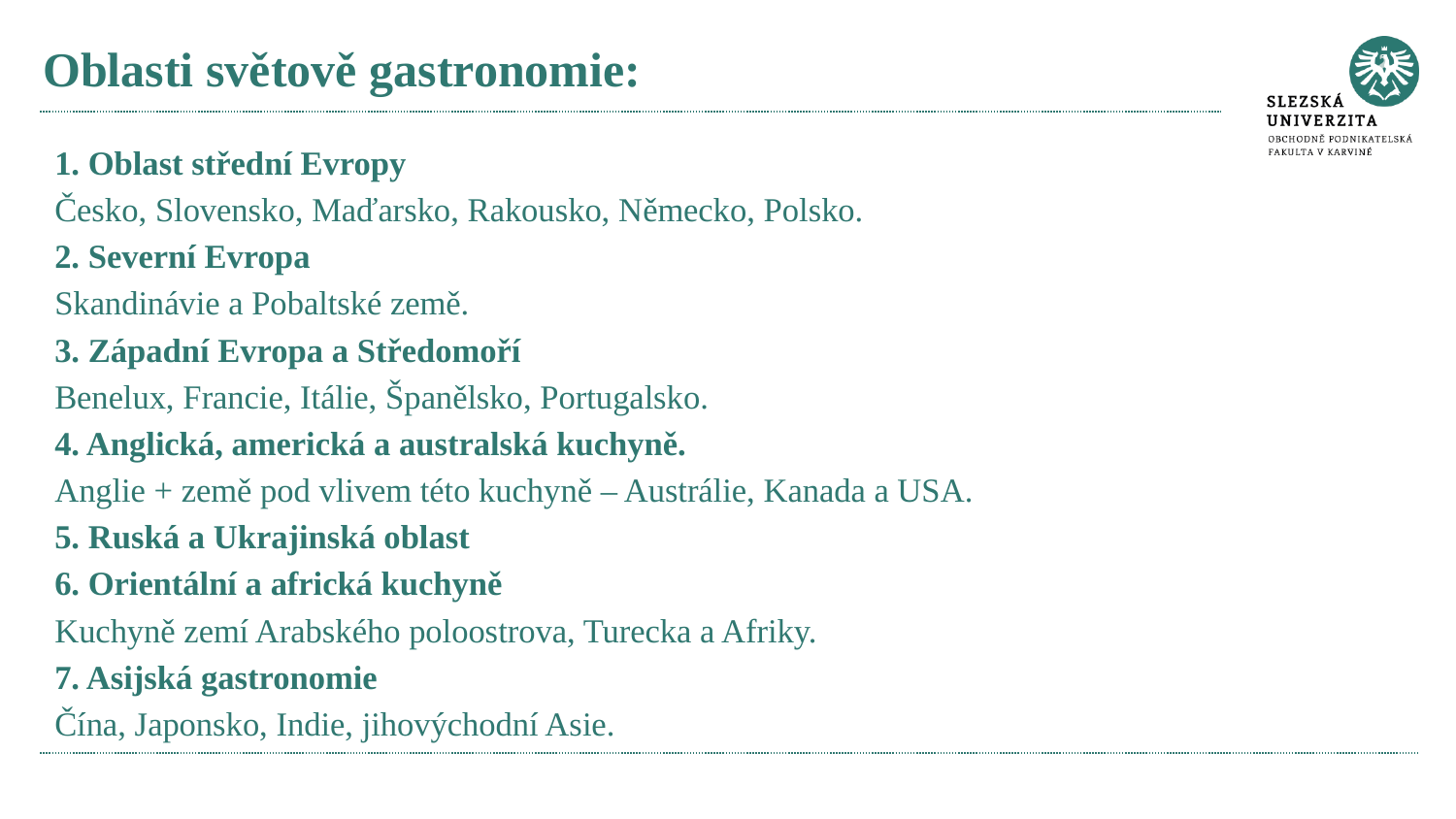

# Oblasti světově gastronomie:
1. Oblast střední Evropy
Česko, Slovensko, Maďarsko, Rakousko, Německo, Polsko.
2. Severní Evropa
Skandinávie a Pobaltské země.
3. Západní Evropa a Středomoří
Benelux, Francie, Itálie, Španělsko, Portugalsko.
4. Anglická, americká a australská kuchyně.
Anglie + země pod vlivem této kuchyně – Austrálie, Kanada a USA.
5. Ruská a Ukrajinská oblast
6. Orientální a africká kuchyně
Kuchyně zemí Arabského poloostrova, Turecka a Afriky.
7. Asijská gastronomie
Čína, Japonsko, Indie, jihovýchodní Asie.